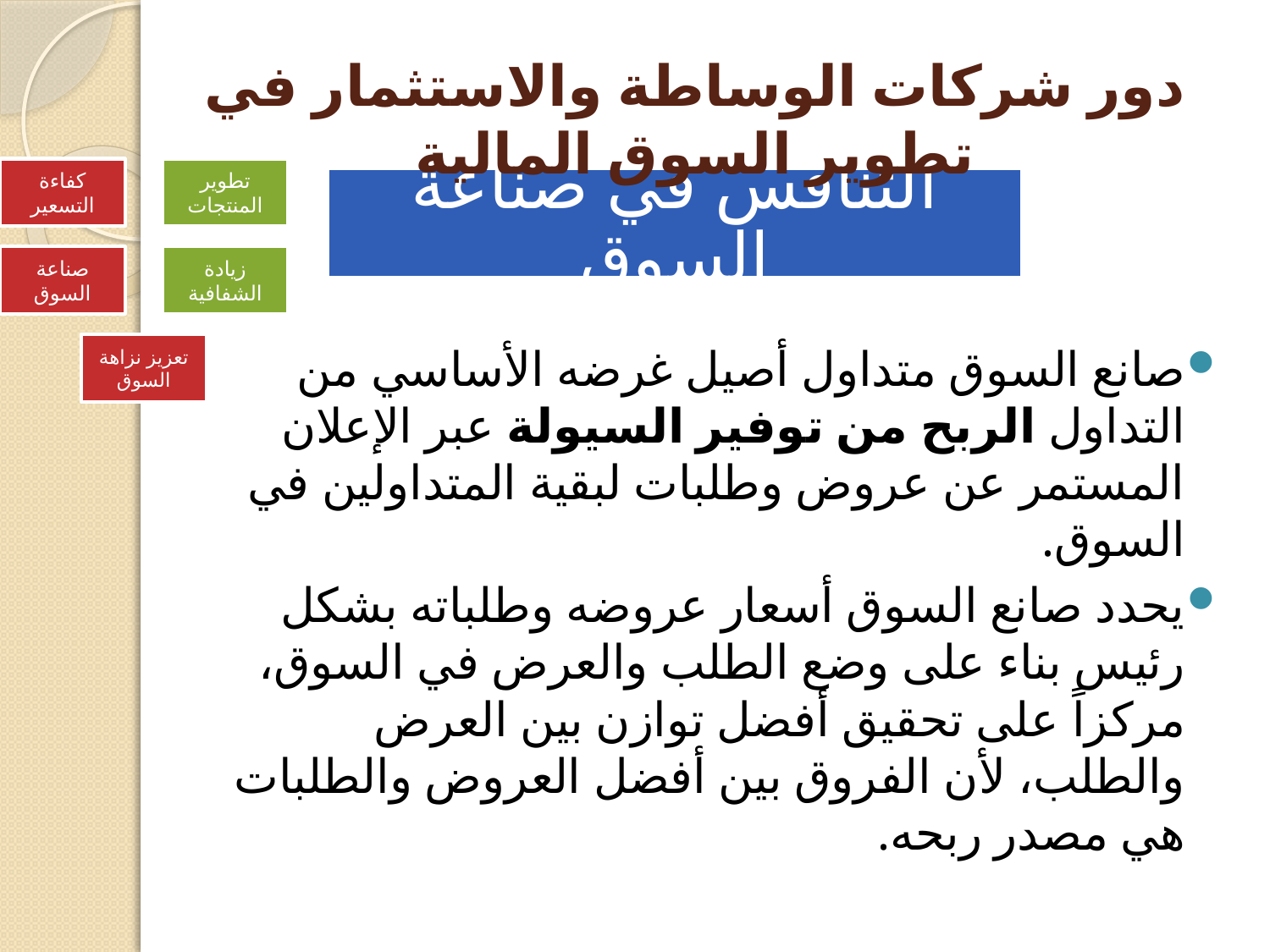

# دور شركات الوساطة والاستثمار في تطوير السوق المالية
زيادة الشفافية
تعزيز نزاهة السوق
صناعة السوق
كفاءة التسعير
تطوير المنتجات

التنافس في صناعة السوق

صانع السوق متداول أصيل غرضه الأساسي من التداول الربح من توفير السيولة عبر الإعلان المستمر عن عروض وطلبات لبقية المتداولين في السوق.
يحدد صانع السوق أسعار عروضه وطلباته بشكل رئيس بناء على وضع الطلب والعرض في السوق، مركزاً على تحقيق أفضل توازن بين العرض والطلب، لأن الفروق بين أفضل العروض والطلبات هي مصدر ربحه.